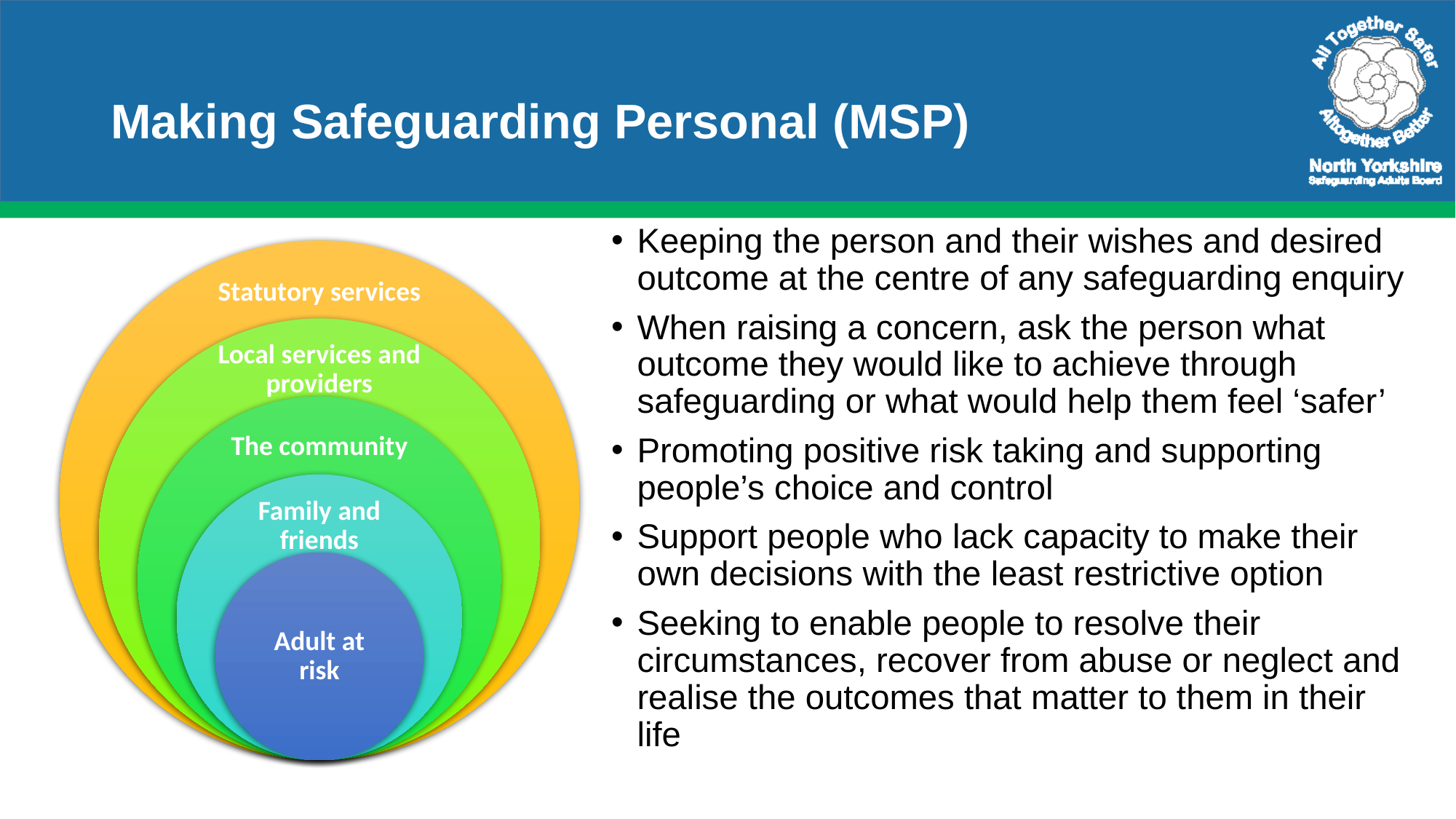

# Making Safeguarding Personal (MSP)
Keeping the person and their wishes and desired outcome at the centre of any safeguarding enquiry
When raising a concern, ask the person what outcome they would like to achieve through safeguarding or what would help them feel ‘safer’
Promoting positive risk taking and supporting people’s choice and control
Support people who lack capacity to make their own decisions with the least restrictive option
Seeking to enable people to resolve their circumstances, recover from abuse or neglect and realise the outcomes that matter to them in their life
Statutory services
Local services and providers
The community
Family and friends
Adult at risk